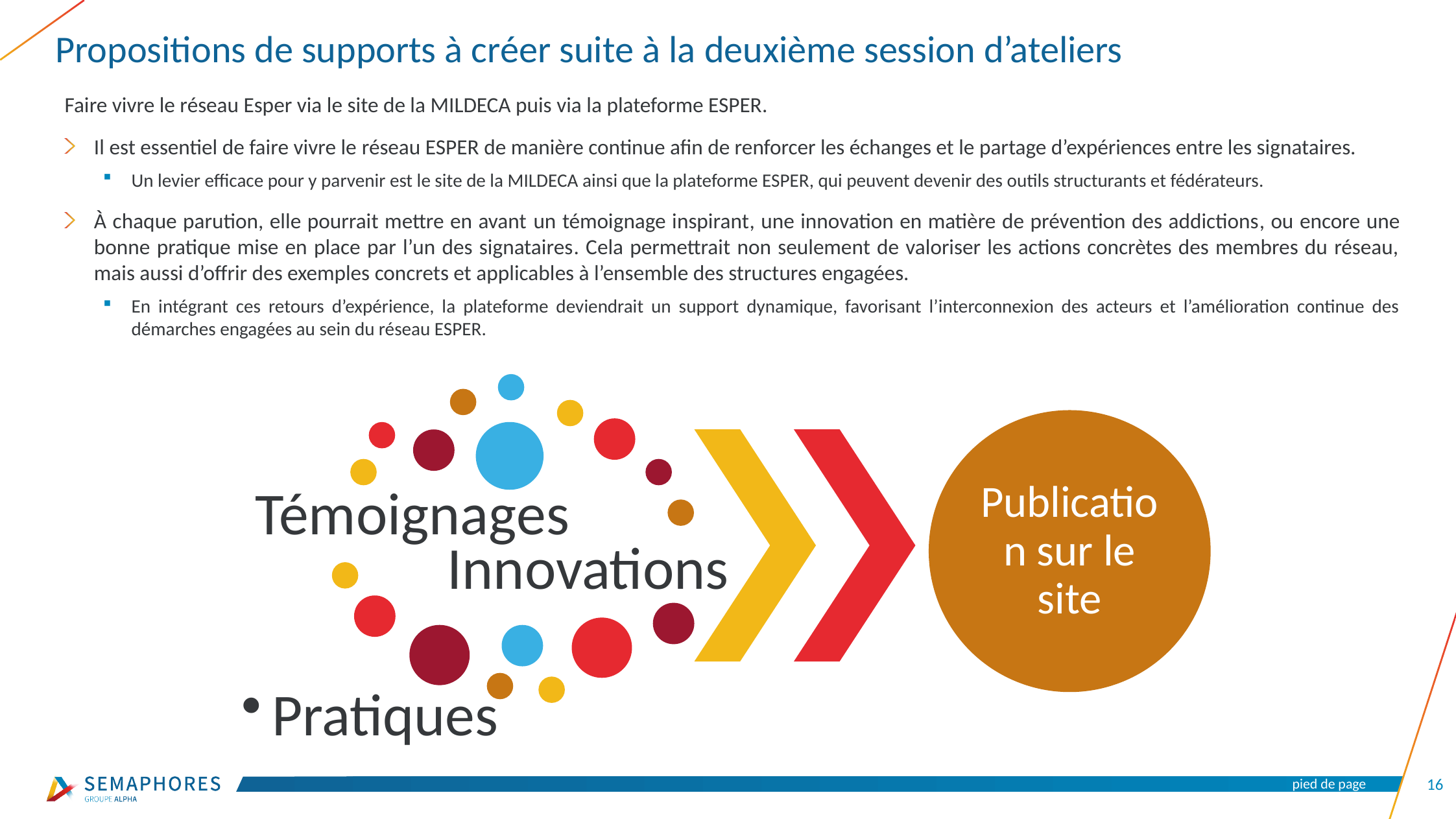

# Propositions de supports à créer suite à la deuxième session d’ateliers
Faire vivre le réseau Esper via le site de la MILDECA puis via la plateforme ESPER.
Il est essentiel de faire vivre le réseau ESPER de manière continue afin de renforcer les échanges et le partage d’expériences entre les signataires.
Un levier efficace pour y parvenir est le site de la MILDECA ainsi que la plateforme ESPER, qui peuvent devenir des outils structurants et fédérateurs.
À chaque parution, elle pourrait mettre en avant un témoignage inspirant, une innovation en matière de prévention des addictions, ou encore une bonne pratique mise en place par l’un des signataires. Cela permettrait non seulement de valoriser les actions concrètes des membres du réseau, mais aussi d’offrir des exemples concrets et applicables à l’ensemble des structures engagées.
En intégrant ces retours d’expérience, la plateforme deviendrait un support dynamique, favorisant l’interconnexion des acteurs et l’amélioration continue des démarches engagées au sein du réseau ESPER.
Témoignages
Pratiques

Publication sur le site
Innovations
pied de page
16